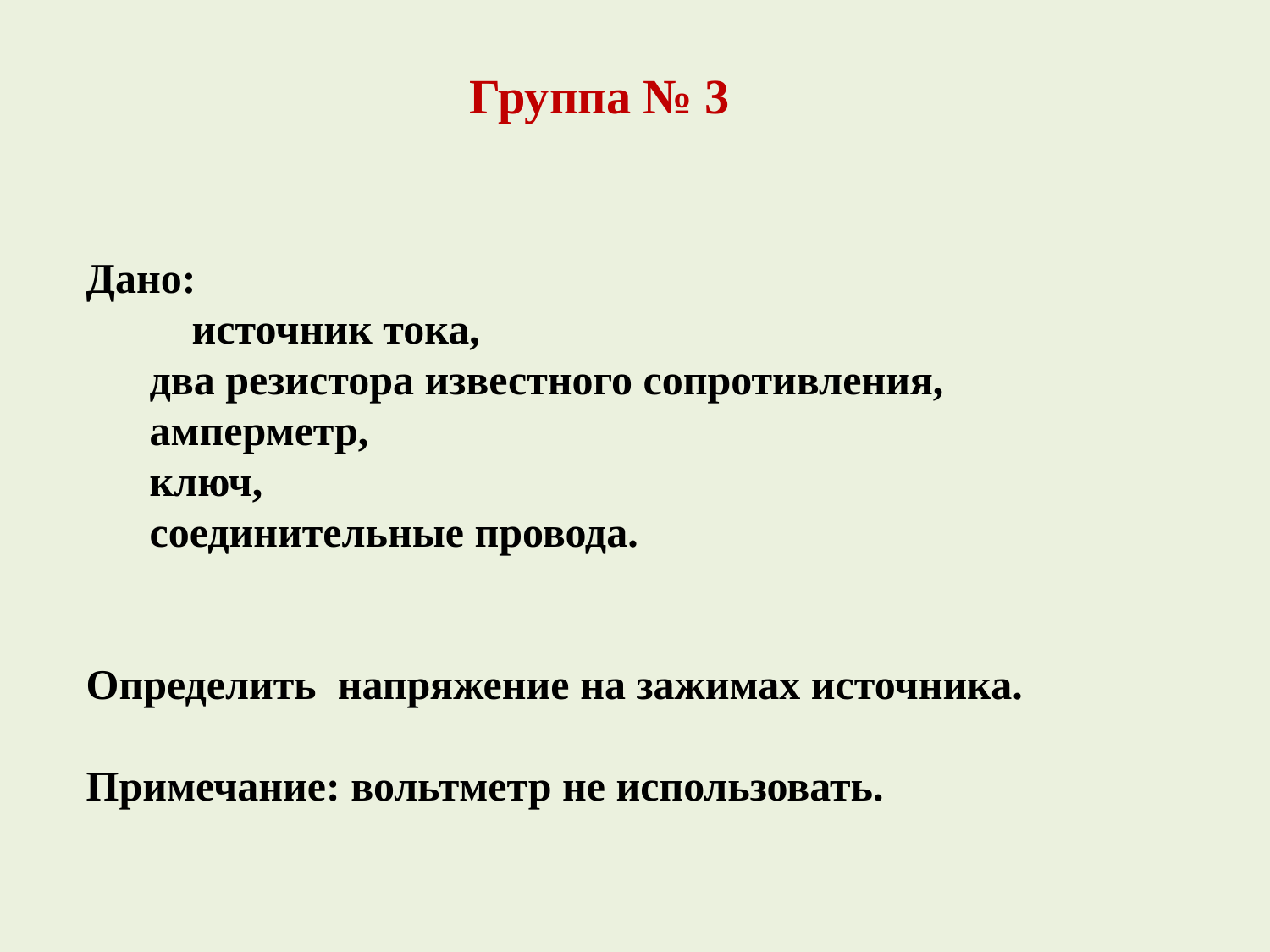

Группа № 3
Дано:
          источник тока,
      два резистора известного сопротивления,
      амперметр,
      ключ,
      соединительные провода.

Определить  напряжение на зажимах источника.

Примечание: вольтметр не использовать.